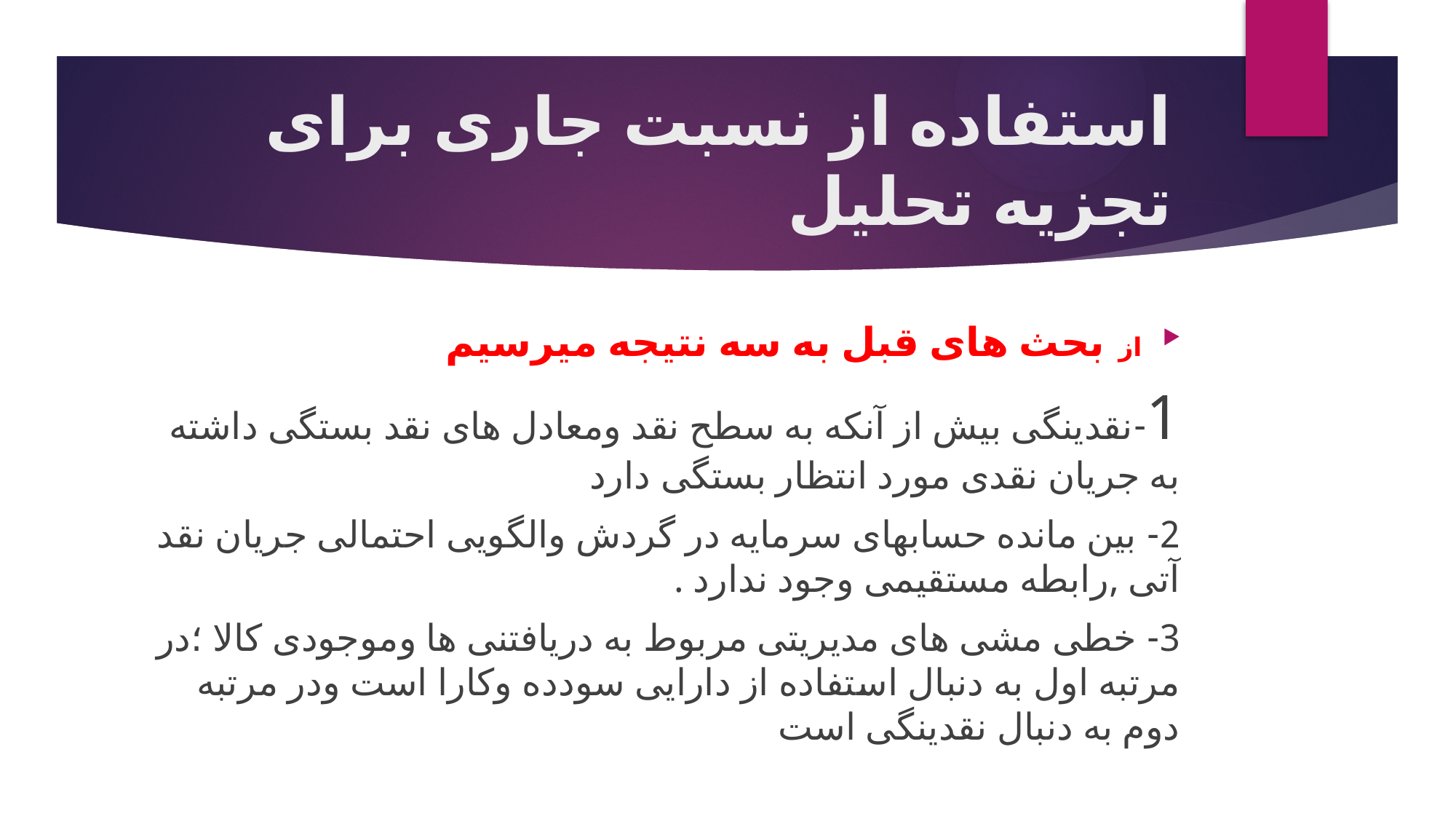

# استفاده از نسبت جاری برای تجزیه تحلیل
از  بحث های قبل به سه نتیجه میرسیم
1-نقدینگی بیش از آنکه به سطح نقد ومعادل های نقد بستگی داشته به جریان نقدی مورد انتظار بستگی دارد
2- بین مانده حسابهای سرمایه در گردش والگویی احتمالی جریان نقد آتی ,رابطه مستقیمی وجود ندارد .
3- خطی مشی های مدیریتی مربوط به دریافتنی ها وموجودی کالا ؛در مرتبه اول به دنبال استفاده از دارایی سودده وکارا است ودر مرتبه دوم به دنبال نقدینگی است